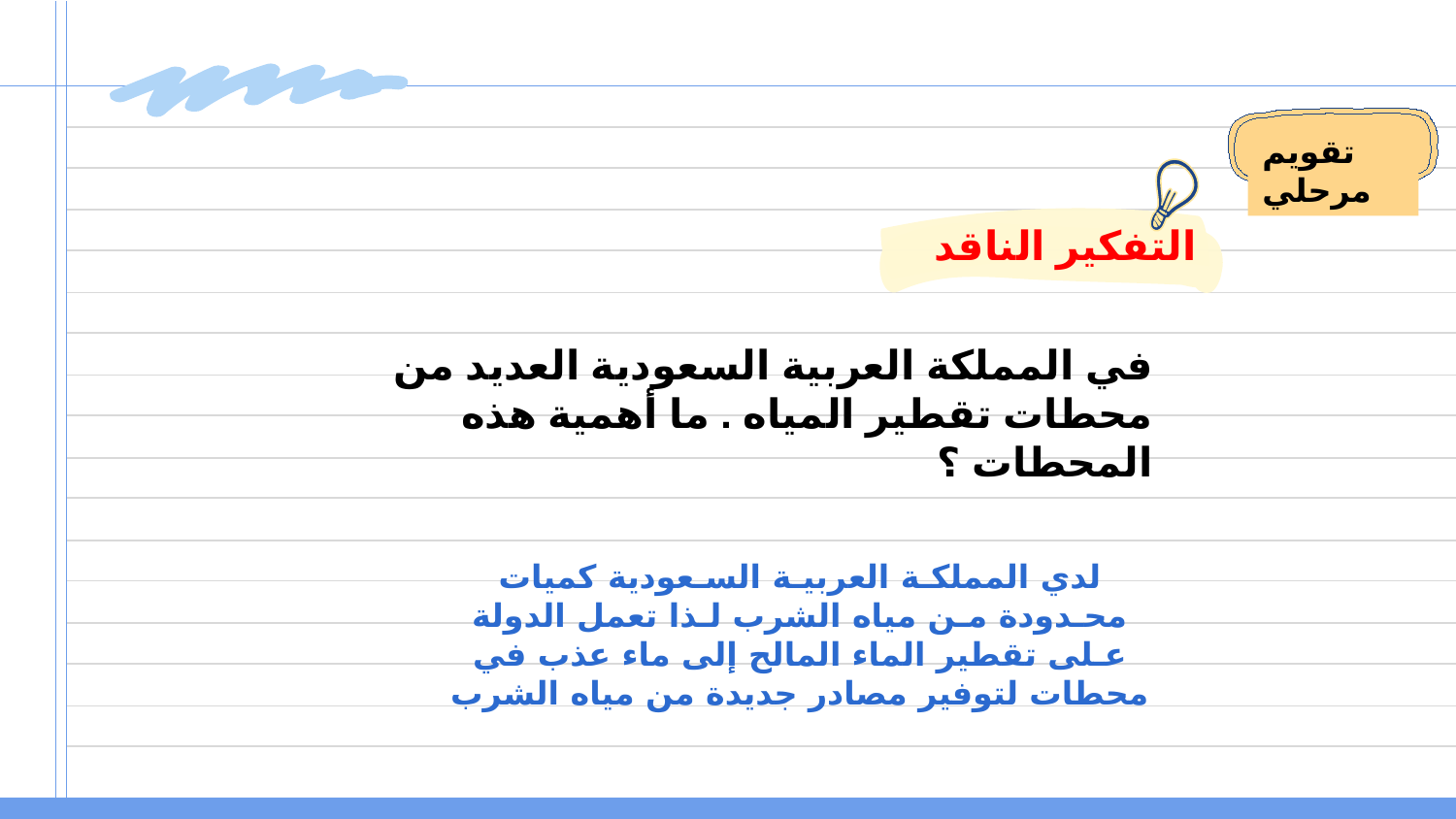

تقويم مرحلي

التفكير الناقد
في المملكة العربية السعودية العديد من محطات تقطير المياه . ما أهمية هذه المحطات ؟
لدي المملكـة العربيـة السـعودية كميات محـدودة مـن مياه الشرب لـذا تعمل الدولة عـلى تقطير الماء المالح إلى ماء عذب في محطات لتوفير مصادر جديدة من مياه الشرب